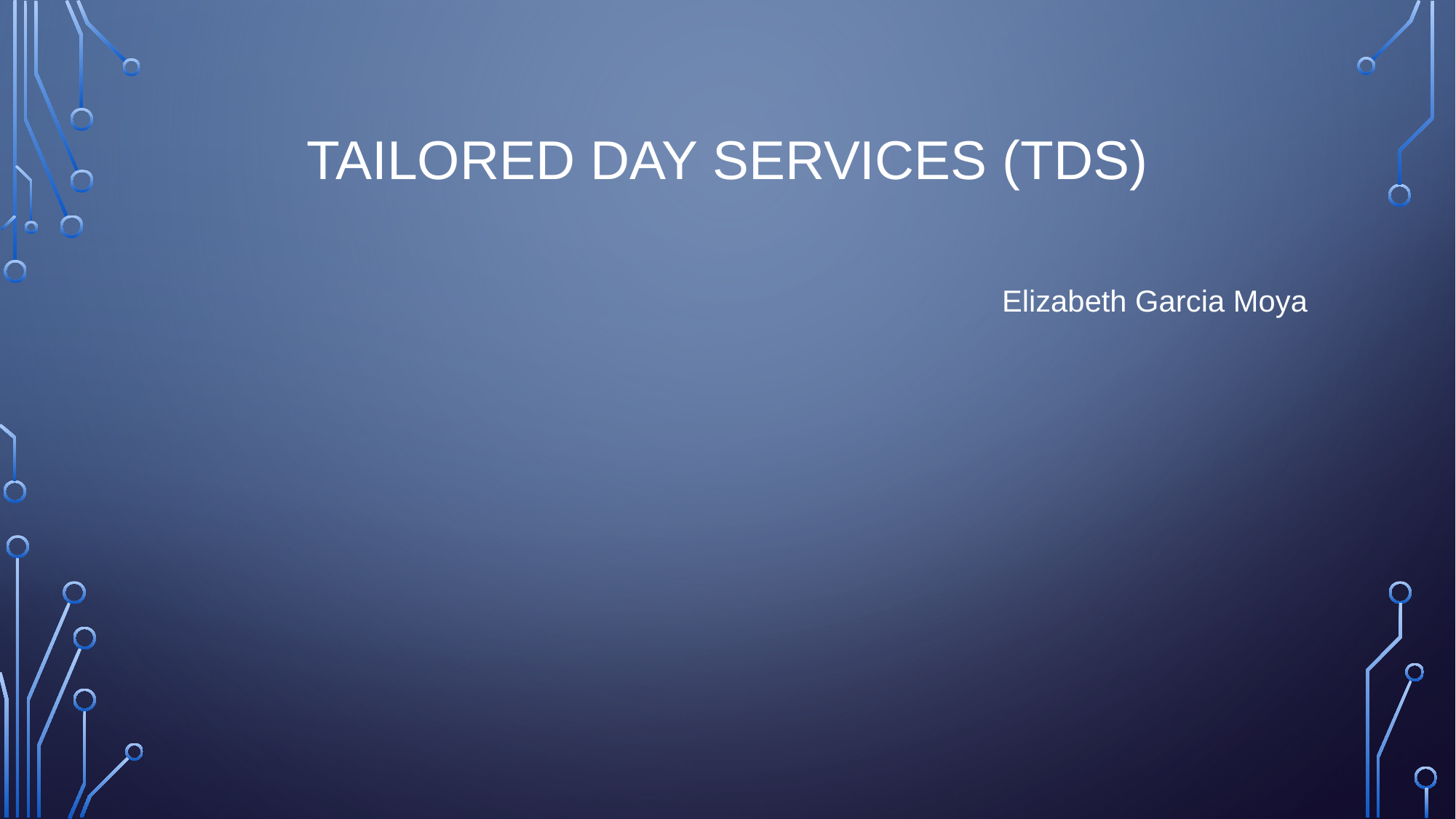

# Tailored Day services (tds)
Elizabeth Garcia Moya